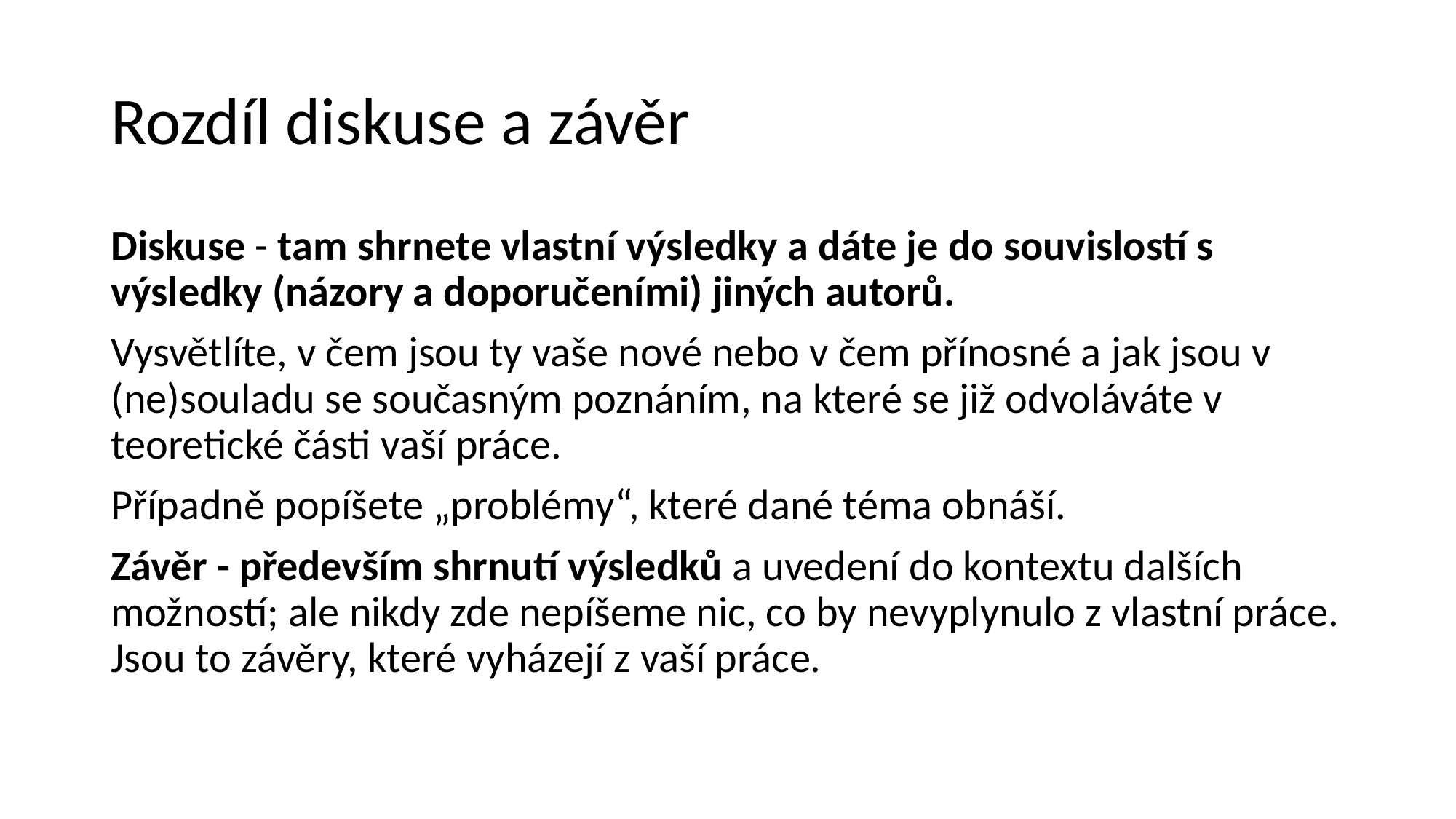

# Rozdíl diskuse a závěr
Diskuse - tam shrnete vlastní výsledky a dáte je do souvislostí s výsledky (názory a doporučeními) jiných autorů.
Vysvětlíte, v čem jsou ty vaše nové nebo v čem přínosné a jak jsou v (ne)souladu se současným poznáním, na které se již odvoláváte v teoretické části vaší práce.
Případně popíšete „problémy“, které dané téma obnáší.
Závěr - především shrnutí výsledků a uvedení do kontextu dalších možností; ale nikdy zde nepíšeme nic, co by nevyplynulo z vlastní práce. Jsou to závěry, které vyházejí z vaší práce.